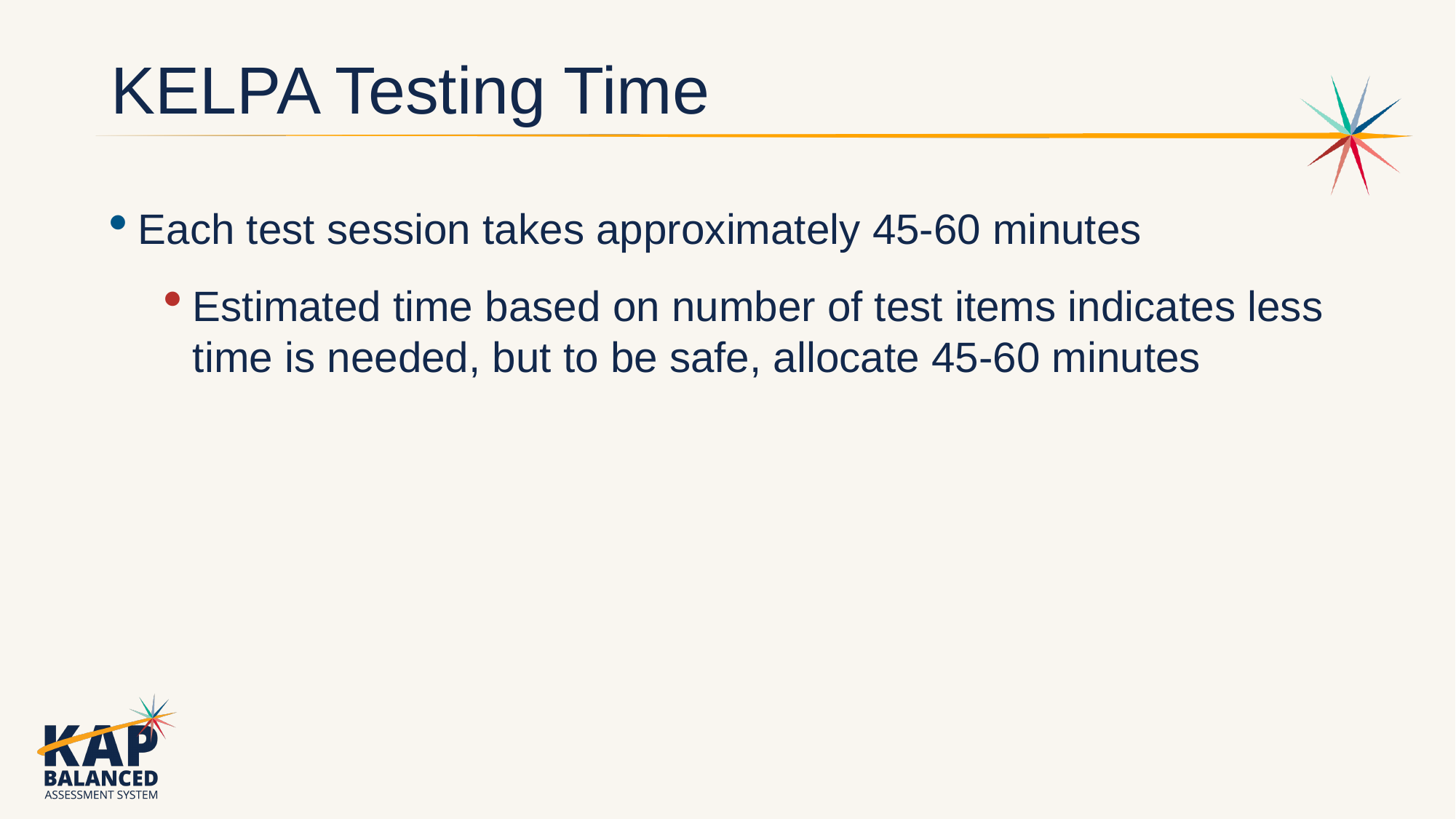

# KELPA Testing Time
Each test session takes approximately 45-60 minutes
Estimated time based on number of test items indicates less time is needed, but to be safe, allocate 45-60 minutes